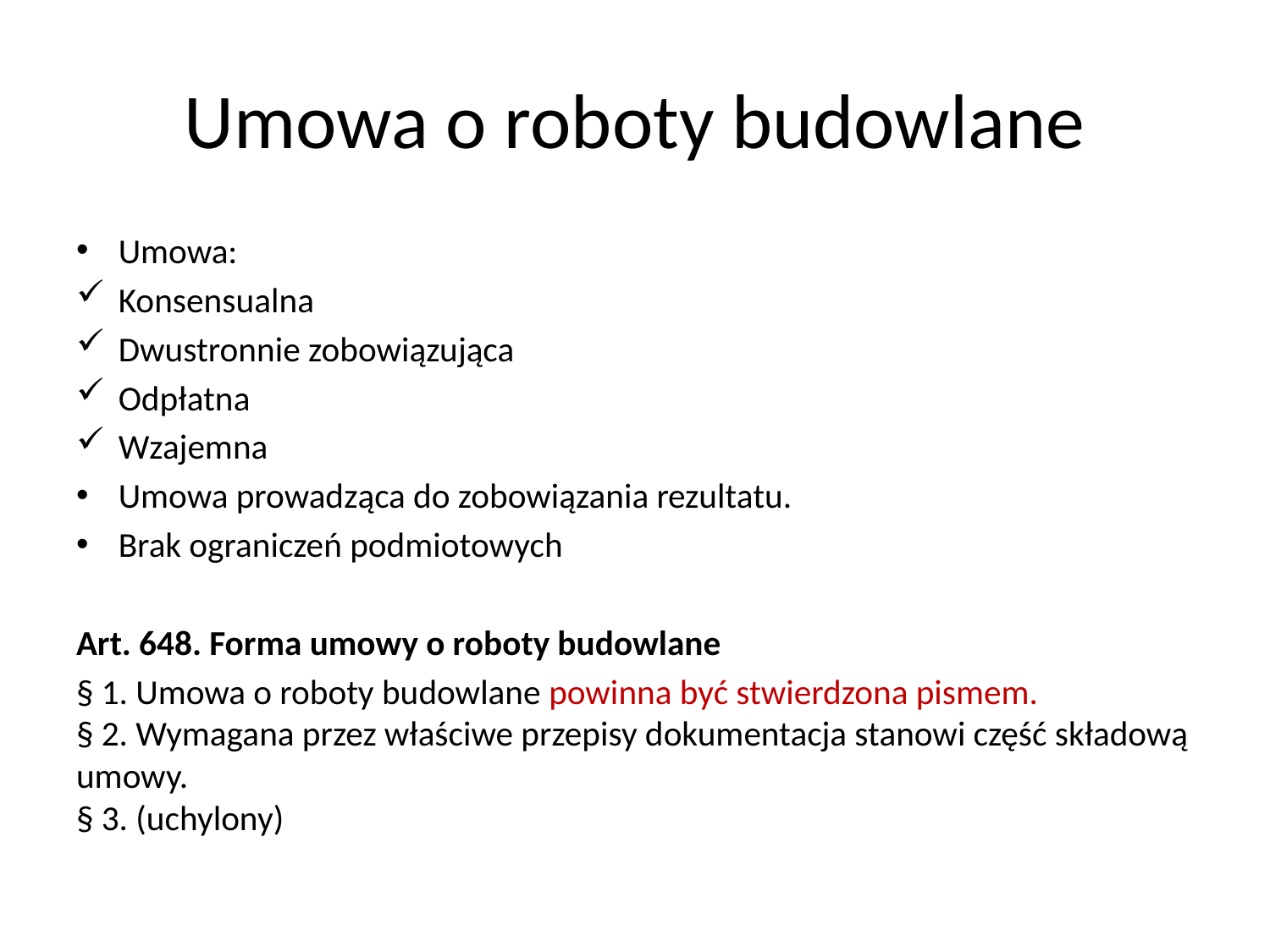

# Umowa o roboty budowlane
Umowa:
Konsensualna
Dwustronnie zobowiązująca
Odpłatna
Wzajemna
Umowa prowadząca do zobowiązania rezultatu.
Brak ograniczeń podmiotowych

Art. 648. Forma umowy o roboty budowlane
§ 1. Umowa o roboty budowlane powinna być stwierdzona pismem.
§ 2. Wymagana przez właściwe przepisy dokumentacja stanowi część składową umowy.
§ 3. (uchylony)